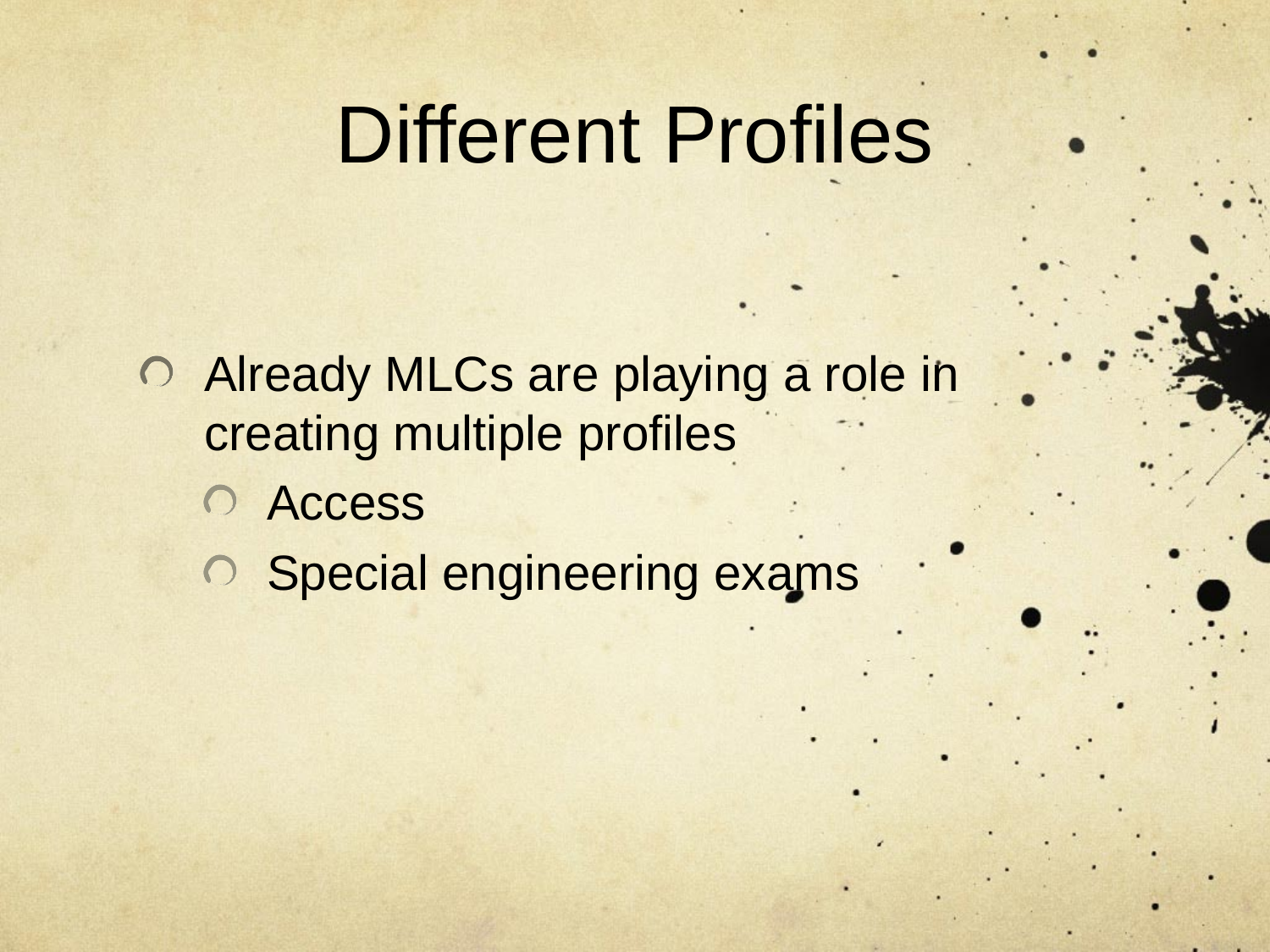

# Different Profiles

Already MLCs are playing a role in creating multiple profiles
Access
Special engineering exams